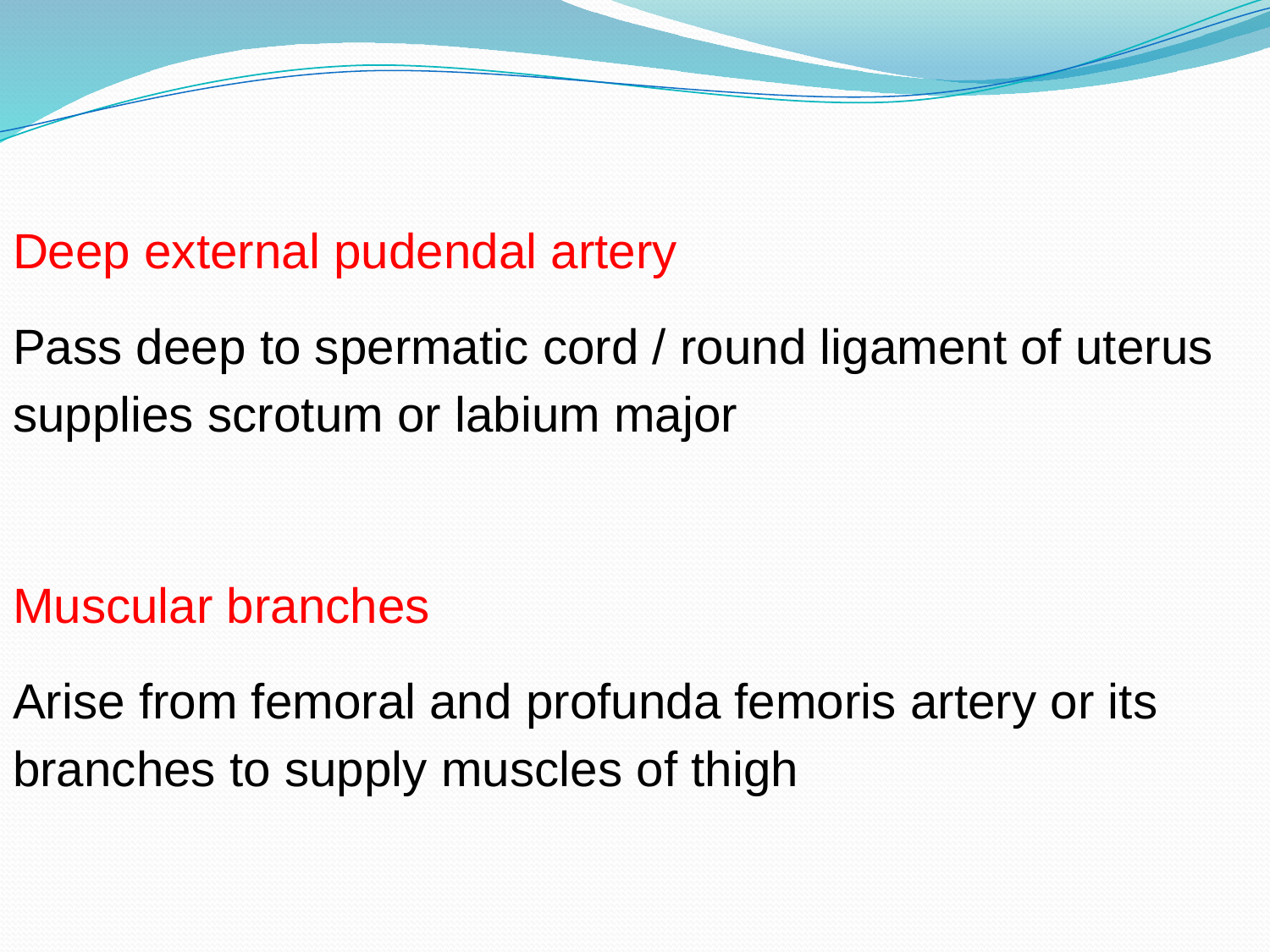

Deep external pudendal artery
Pass deep to spermatic cord / round ligament of uterus supplies scrotum or labium major

Muscular branches
Arise from femoral and profunda femoris artery or its branches to supply muscles of thigh